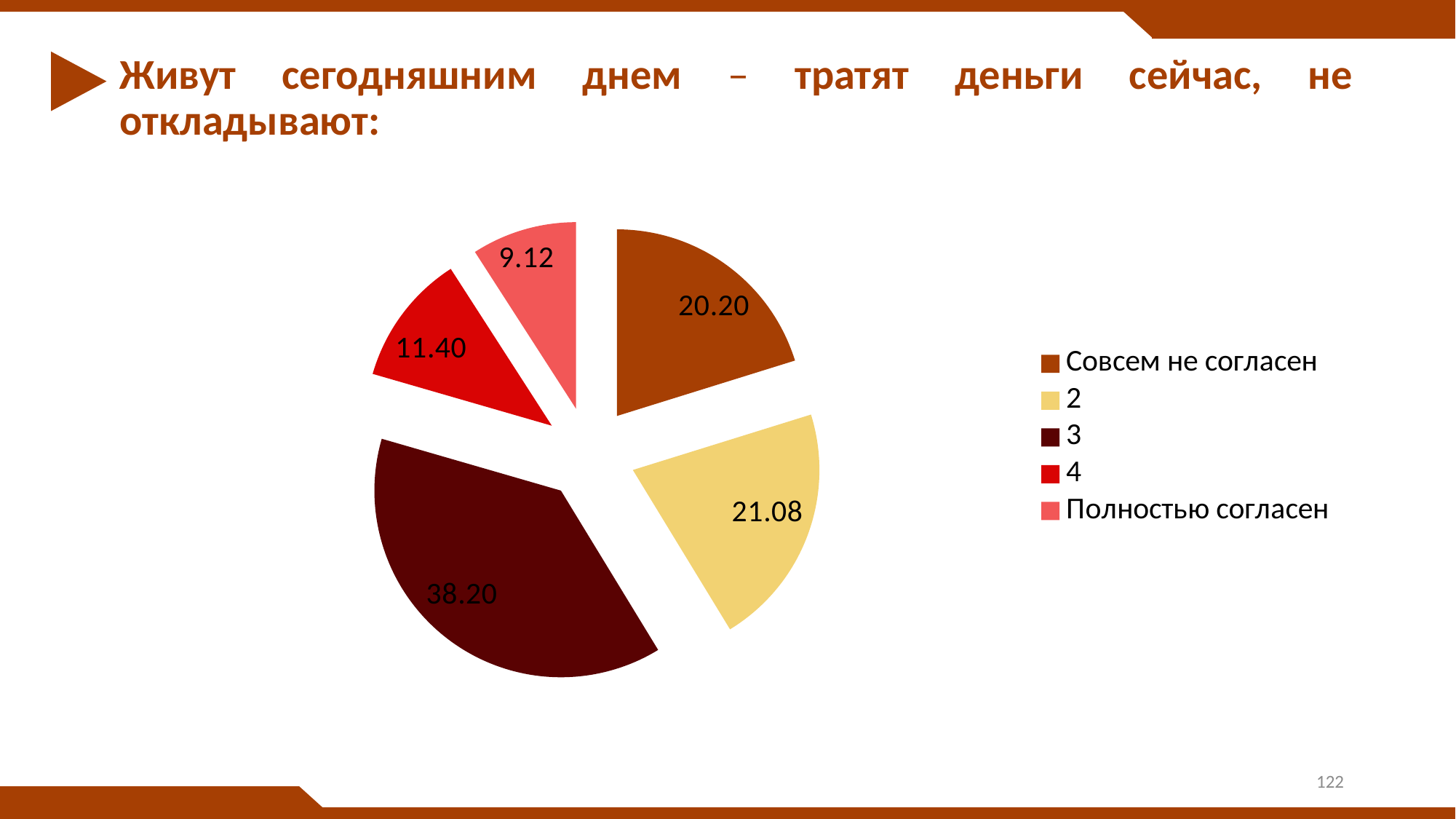

# Живут сегодняшним днем – тратят деньги сейчас, не откладывают:

### Chart

| Category |  |
|---|---|
| Совсем не согласен | 20.2 |
| 2 | 21.08 |
| 3 | 38.2 |
| 4 | 11.4 |
| Полностью согласен | 9.120000000000001 |
122